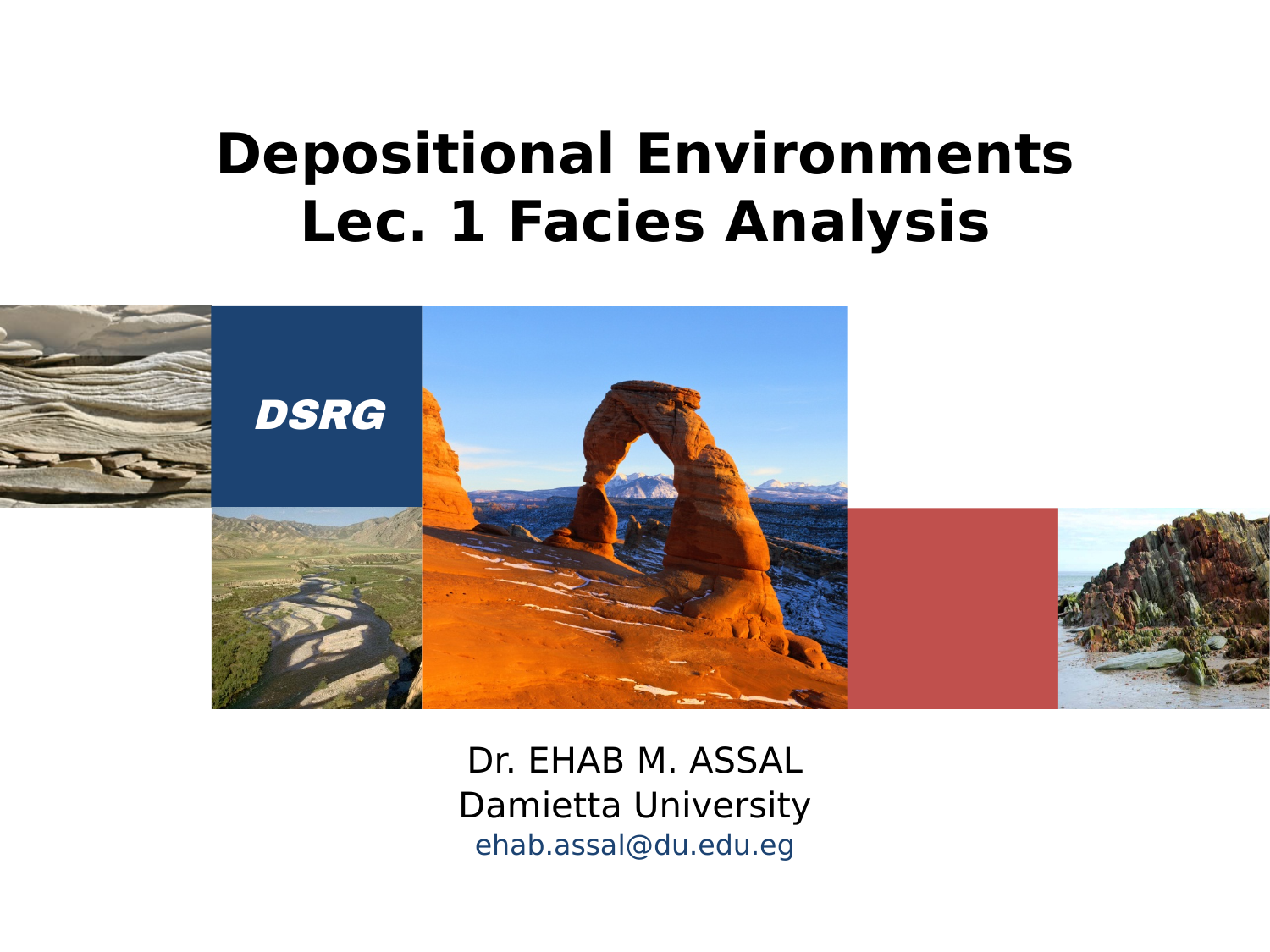

# Depositional Environments Lec. 1 Facies Analysis
DSRG
Dr. EHAB M. ASSAL
Damietta University
ehab.assal@du.edu.eg